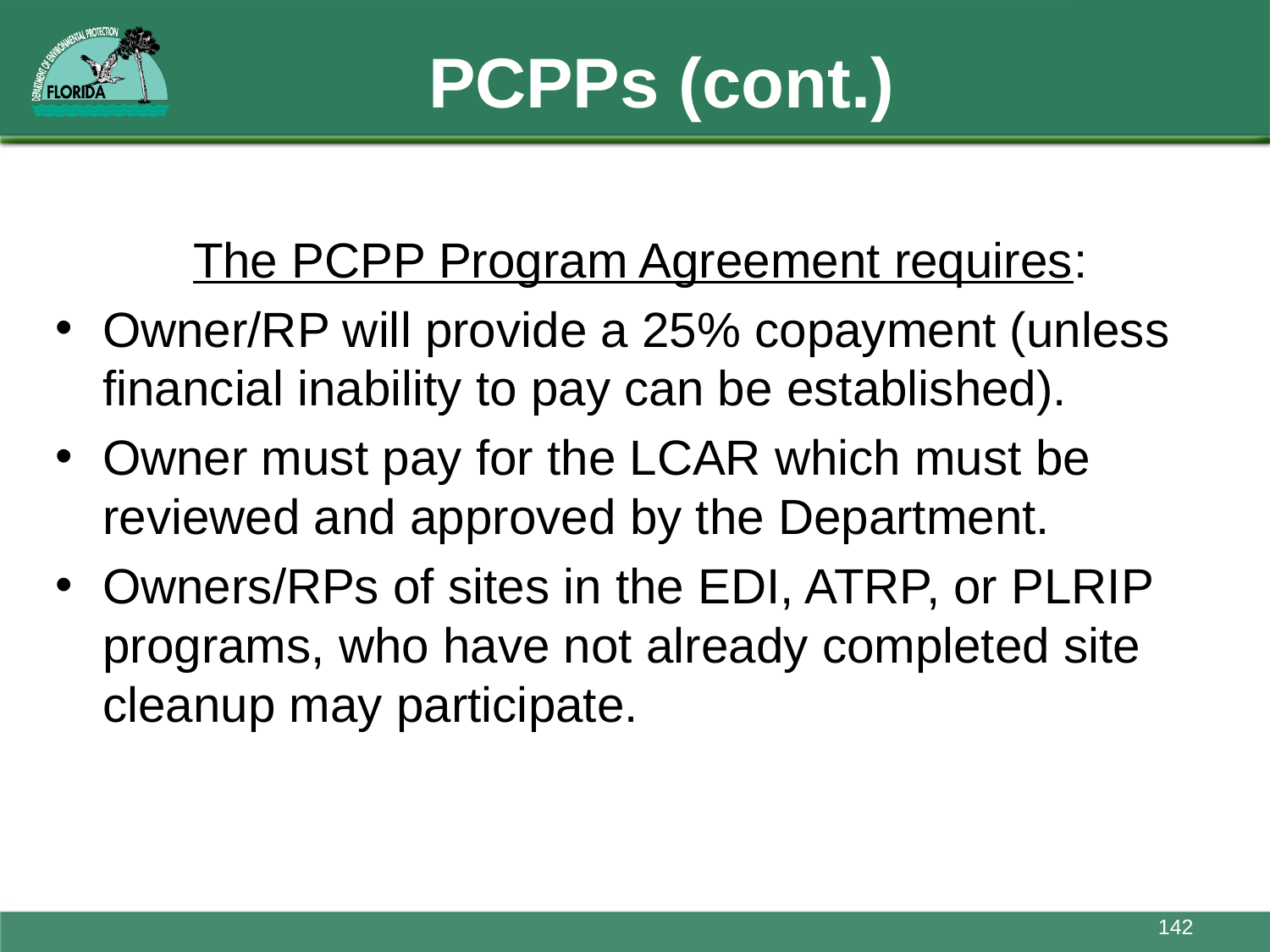

# PCPPs (cont.)
The PCPP Program Agreement requires:
Owner/RP will provide a 25% copayment (unless financial inability to pay can be established).
Owner must pay for the LCAR which must be reviewed and approved by the Department.
Owners/RPs of sites in the EDI, ATRP, or PLRIP programs, who have not already completed site cleanup may participate.
142